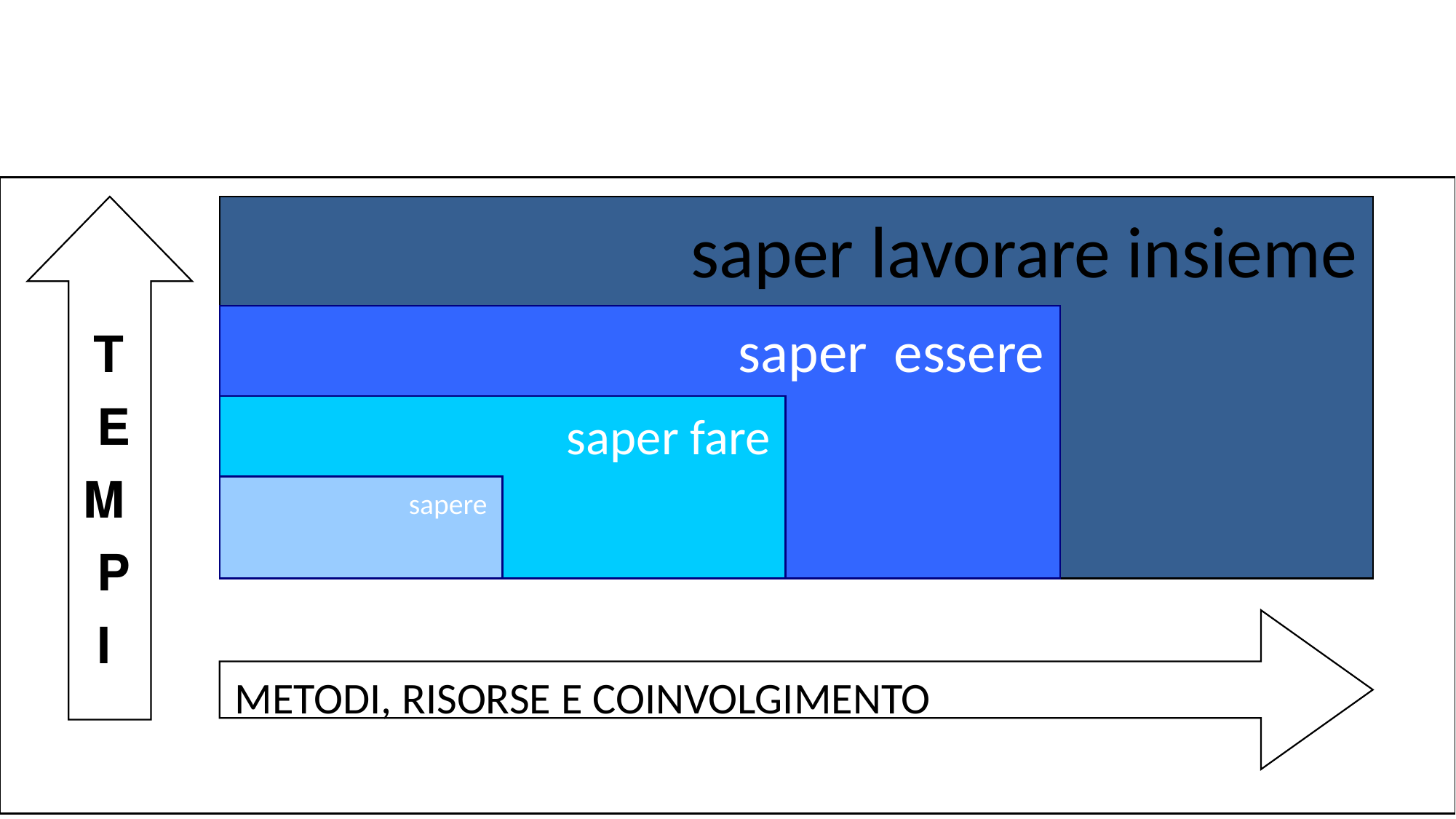

saper lavorare insieme

 T
 E
M
 P
 I

               saper  essere

                            saper fare

    sapere

METODI, RISORSE E COINVOLGIMENTO